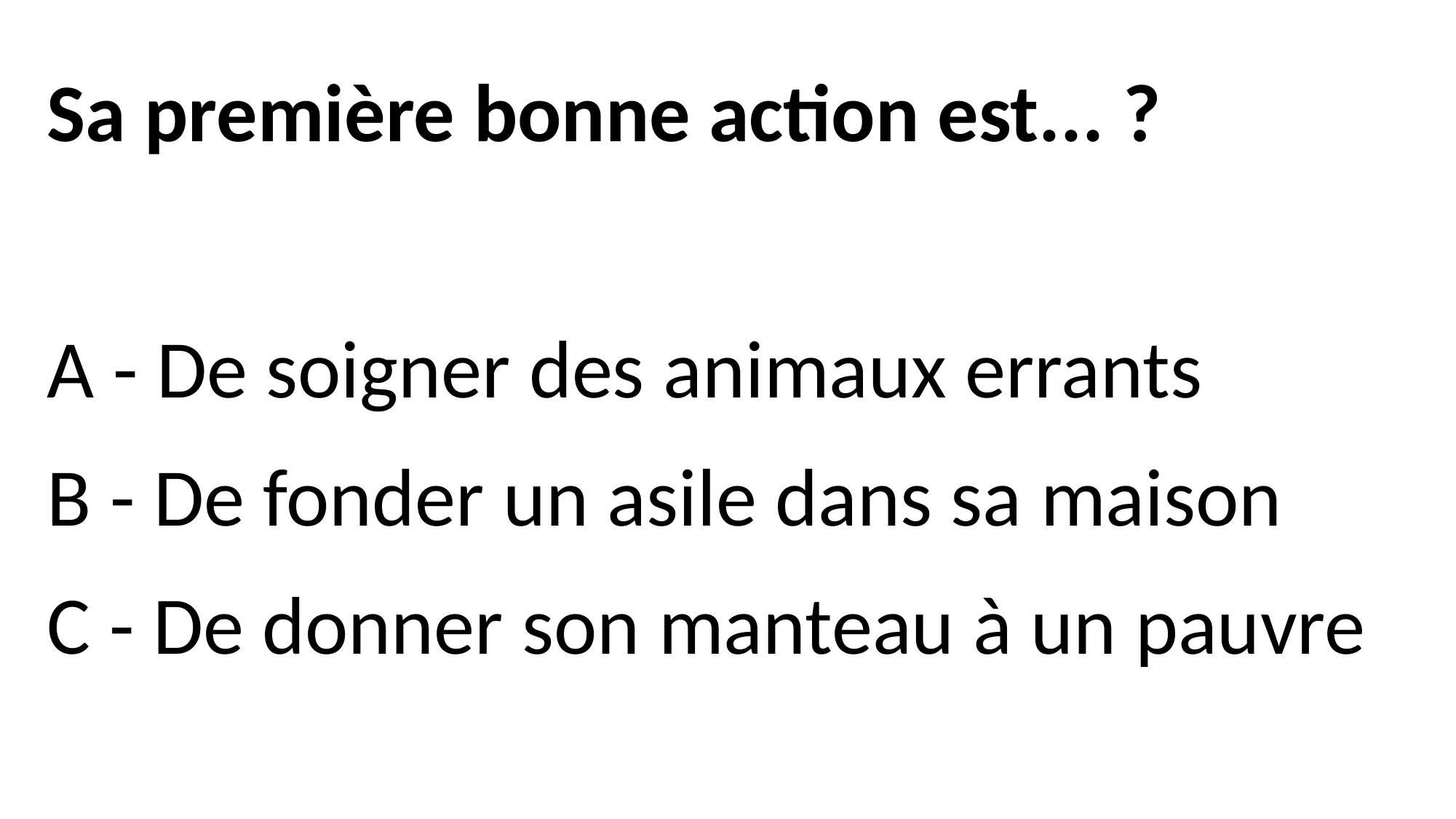

Sa première bonne action est... ?

A - De soigner des animaux errants
B - De fonder un asile dans sa maison
C - De donner son manteau à un pauvre